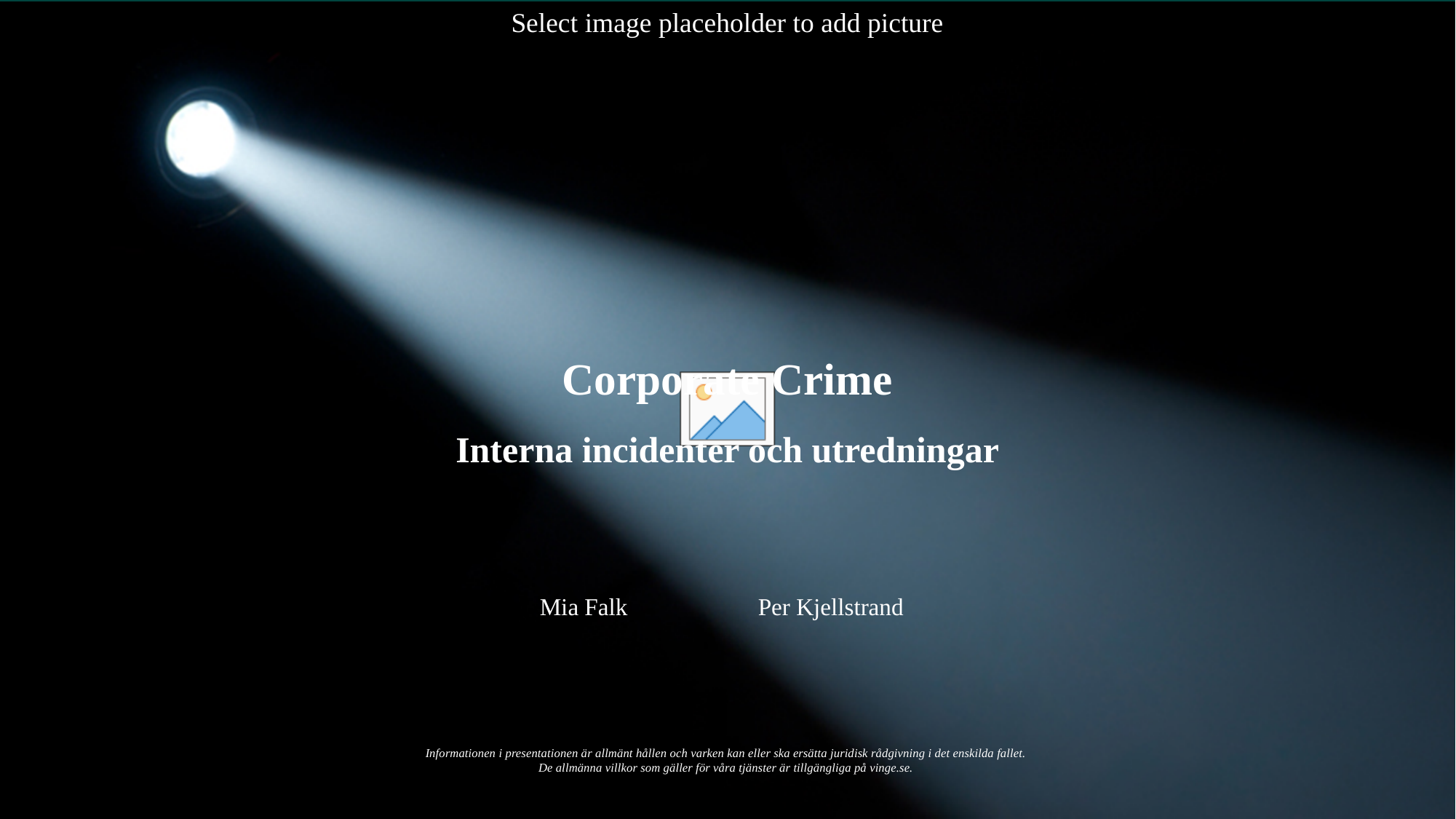

# Corporate Crime Interna incidenter och utredningar
Mia Falk		Per Kjellstrand
Informationen i presentationen är allmänt hållen och varken kan eller ska ersätta juridisk rådgivning i det enskilda fallet.
De allmänna villkor som gäller för våra tjänster är tillgängliga på vinge.se.